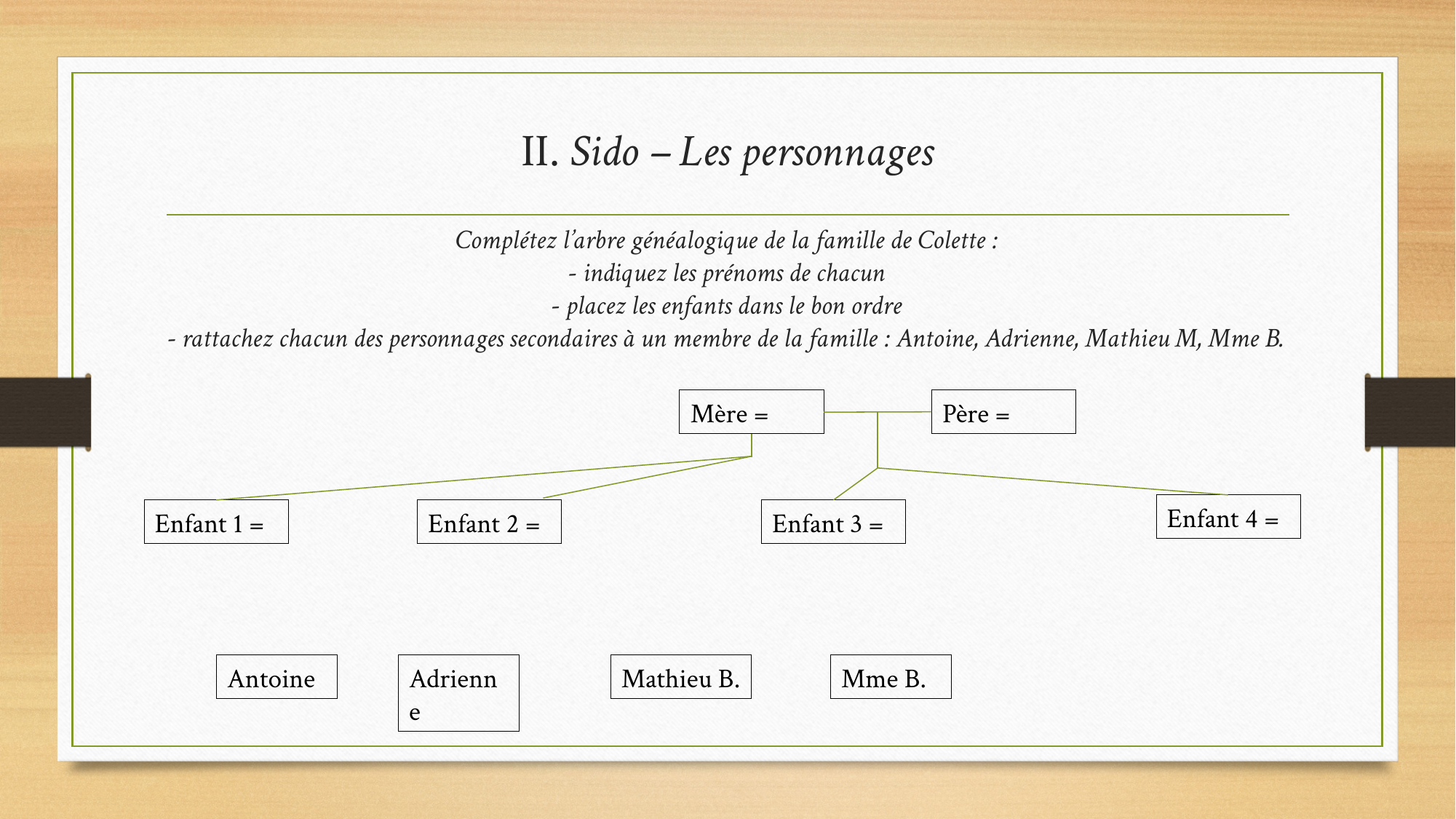

# II. Sido – Les personnages
Complétez l’arbre généalogique de la famille de Colette :
- indiquez les prénoms de chacun
- placez les enfants dans le bon ordre
- rattachez chacun des personnages secondaires à un membre de la famille : Antoine, Adrienne, Mathieu M, Mme B.
Mère =
Père =
Enfant 4 =
Enfant 1 =
Enfant 2 =
Enfant 3 =
Antoine
Adrienne
Mathieu B.
Mme B.